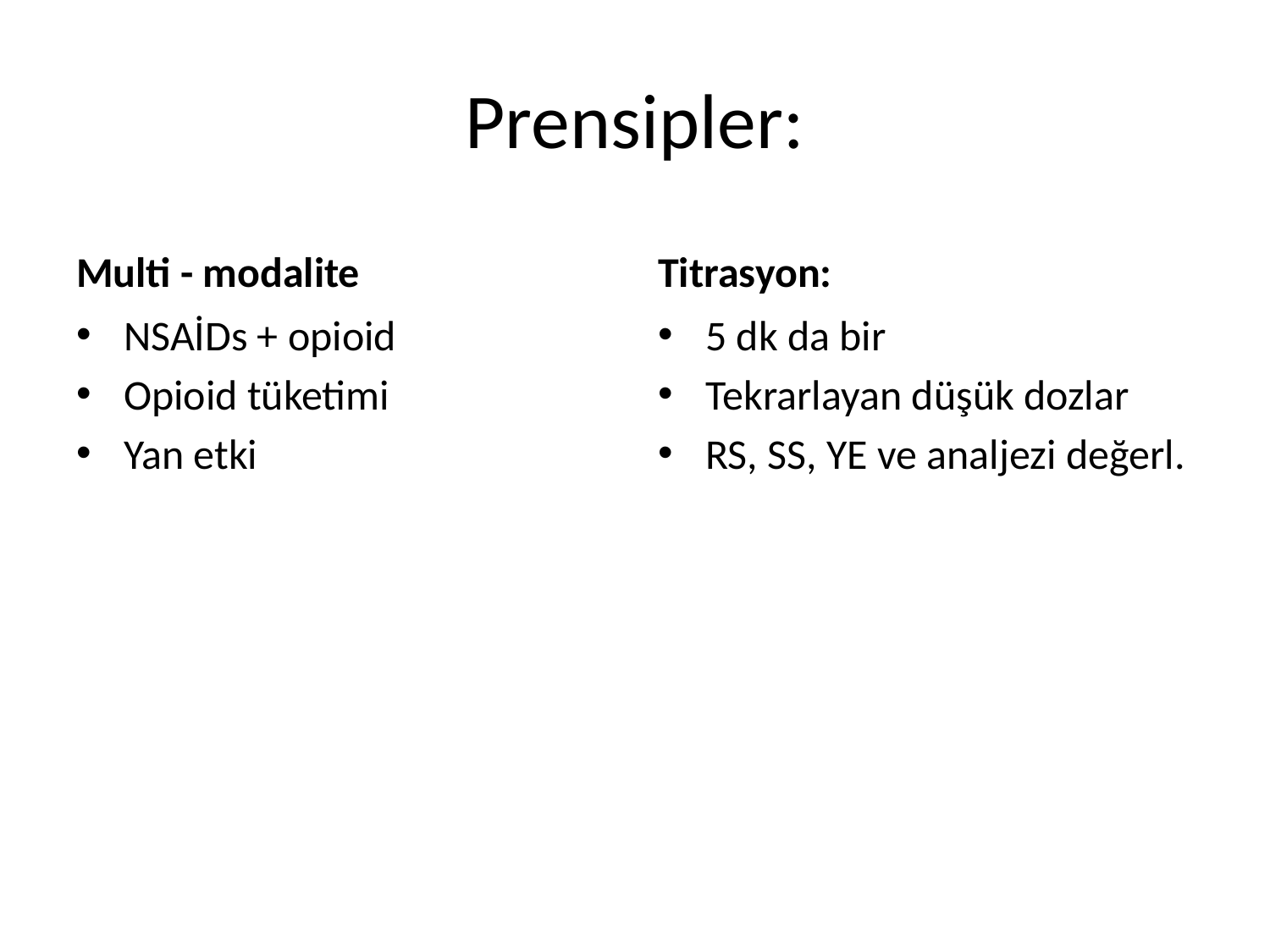

# Prensipler:
Multi - modalite
Titrasyon:
NSAİDs + opioid
Opioid tüketimi
Yan etki

5 dk da bir
Tekrarlayan düşük dozlar
RS, SS, YE ve analjezi değerl.